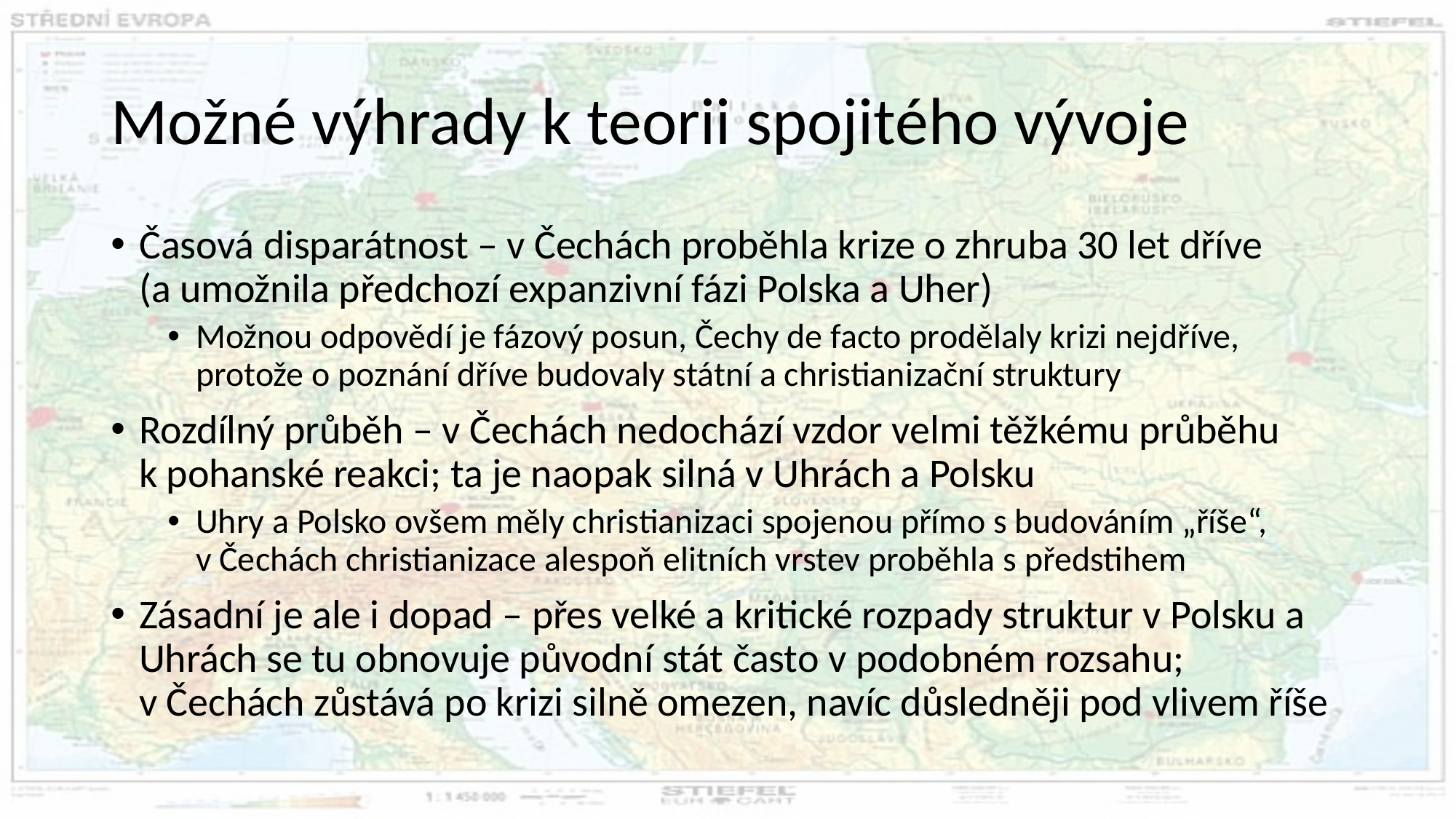

# Možné výhrady k teorii spojitého vývoje
Časová disparátnost – v Čechách proběhla krize o zhruba 30 let dříve
(a umožnila předchozí expanzivní fázi Polska a Uher)
Možnou odpovědí je fázový posun, Čechy de facto prodělaly krizi nejdříve,
protože o poznání dříve budovaly státní a christianizační struktury
Rozdílný průběh – v Čechách nedochází vzdor velmi těžkému průběhu
k pohanské reakci; ta je naopak silná v Uhrách a Polsku
Uhry a Polsko ovšem měly christianizaci spojenou přímo s budováním „říše“,
v Čechách christianizace alespoň elitních vrstev proběhla s předstihem
Zásadní je ale i dopad – přes velké a kritické rozpady struktur v Polsku a Uhrách se tu obnovuje původní stát často v podobném rozsahu;
v Čechách zůstává po krizi silně omezen, navíc důsledněji pod vlivem říše